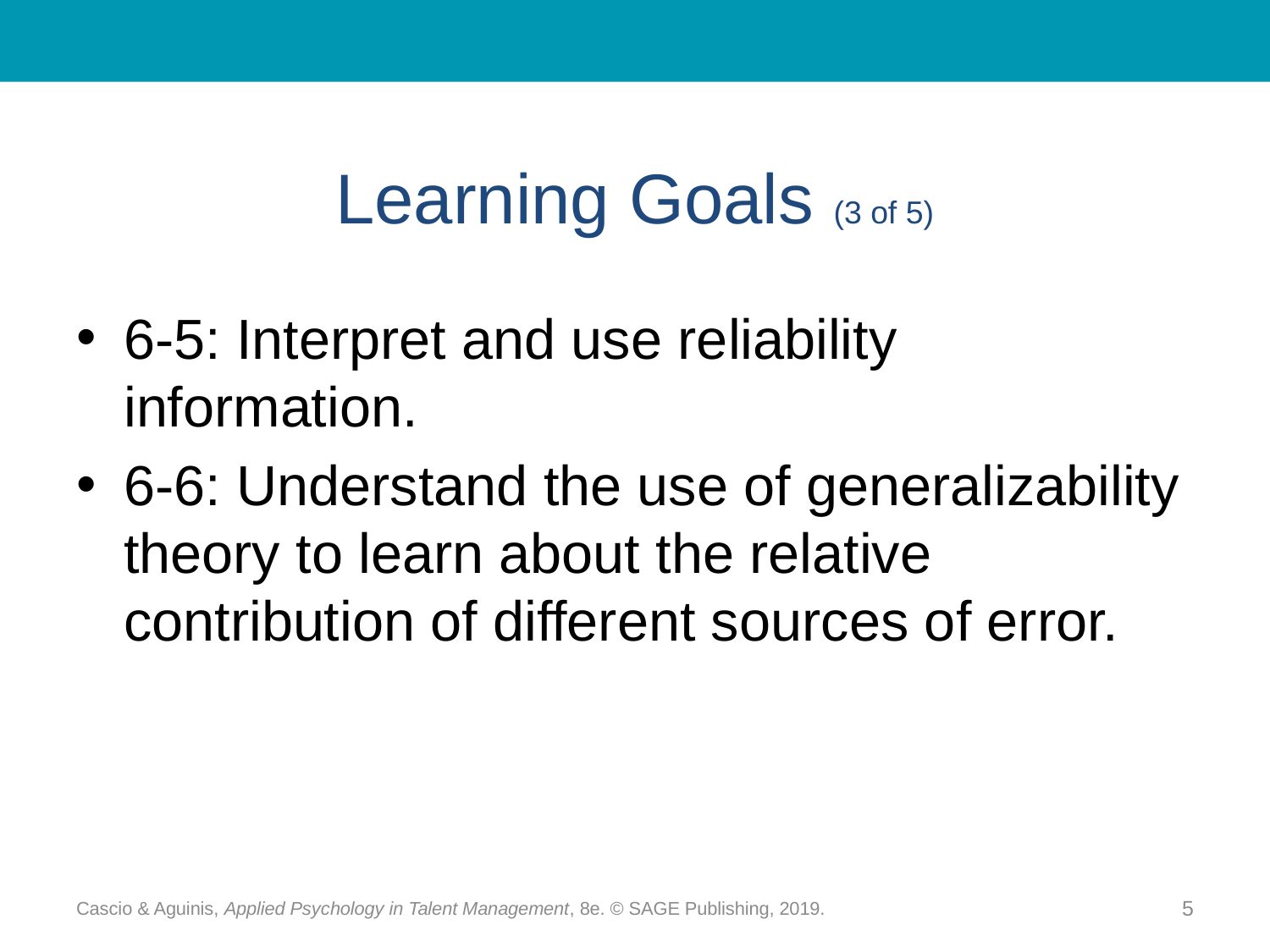

# Learning Goals (3 of 5)
6-5: Interpret and use reliability information.
6-6: Understand the use of generalizability theory to learn about the relative contribution of different sources of error.

Cascio & Aguinis, Applied Psychology in Talent Management, 8e. © SAGE Publishing, 2019.
5